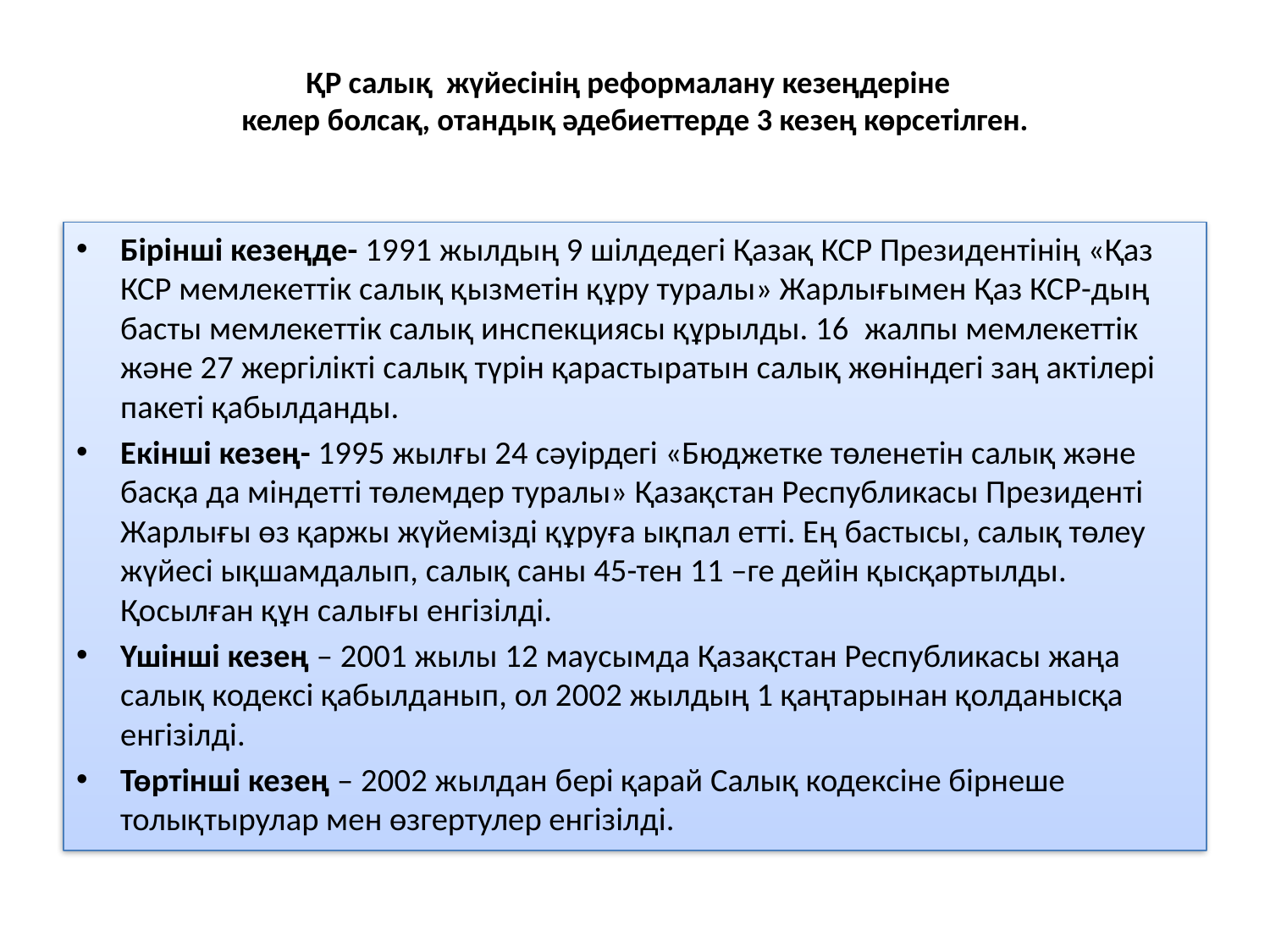

# ҚР салық  жүйесінің реформалану кезеңдеріне  келер болсақ, отандық әдебиеттерде 3 кезең көрсетілген.
Бірінші кезеңде- 1991 жылдың 9 шілдедегі Қазақ КСР Президентінің «Қаз КСР мемлекеттік салық қызметін құру туралы» Жарлығымен Қаз КСР-дың басты мемлекеттік салық инспекциясы құрылды. 16  жалпы мемлекеттік және 27 жергілікті салық түрін қарастыратын салық жөніндегі заң актілері пакеті қабылданды.
Екінші кезең- 1995 жылғы 24 сәуірдегі «Бюджетке төленетін салық және басқа да міндетті төлемдер туралы» Қазақстан Республикасы Президенті Жарлығы өз қаржы жүйемізді құруға ықпал етті. Ең бастысы, салық төлеу жүйесі ықшамдалып, салық саны 45-тен 11 –ге дейін қысқартылды. Қосылған құн салығы енгізілді.
Үшінші кезең – 2001 жылы 12 маусымда Қазақстан Республикасы жаңа салық кодексі қабылданып, ол 2002 жылдың 1 қаңтарынан қолданысқа енгізілді.
Төртінші кезең – 2002 жылдан бері қарай Салық кодексіне бірнеше толықтырулар мен өзгертулер енгізілді.